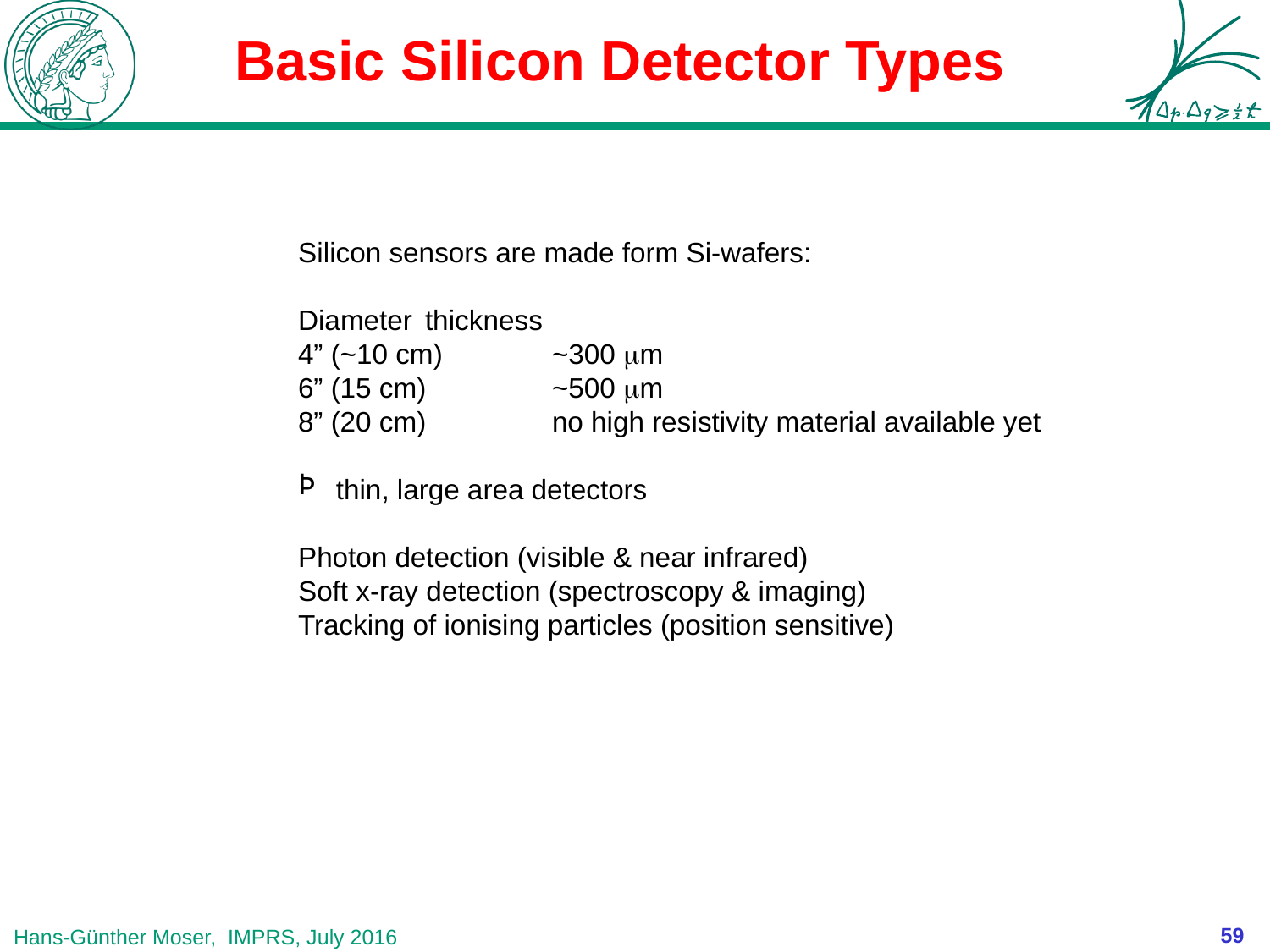

# Basic Silicon Detector Types
Silicon sensors are made form Si-wafers:

Diameter	thickness
4” (~10 cm) 	~300 μm
6” (15 cm) 	~500 μm
8” (20 cm)	no high resistivity material available yet

 thin, large area detectors

Photon detection (visible & near infrared)
Soft x-ray detection (spectroscopy & imaging)
Tracking of ionising particles (position sensitive)

59